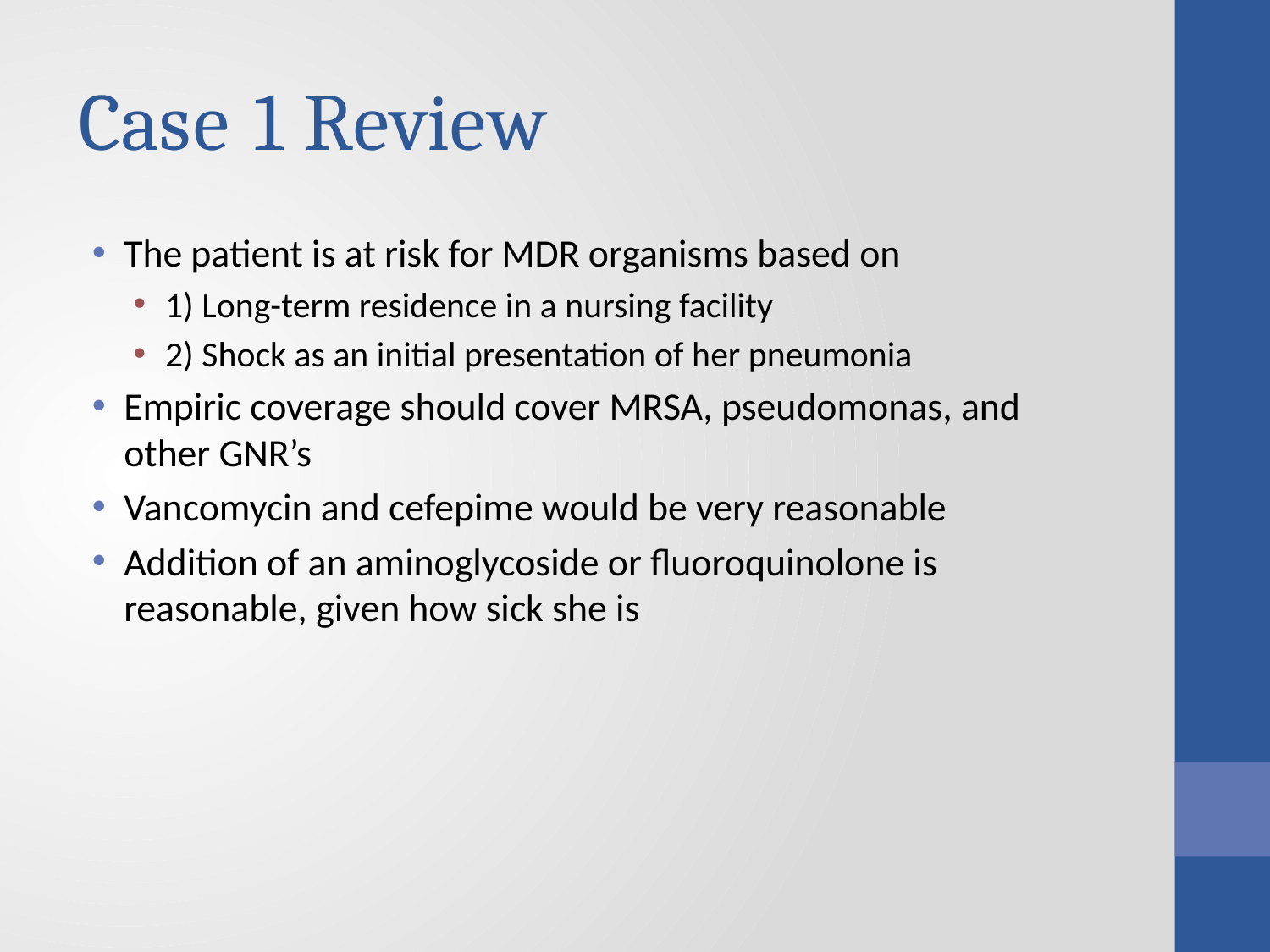

# Case 1 Review
The patient is at risk for MDR organisms based on
1) Long-term residence in a nursing facility
2) Shock as an initial presentation of her pneumonia
Empiric coverage should cover MRSA, pseudomonas, and other GNR’s
Vancomycin and cefepime would be very reasonable
Addition of an aminoglycoside or fluoroquinolone is reasonable, given how sick she is